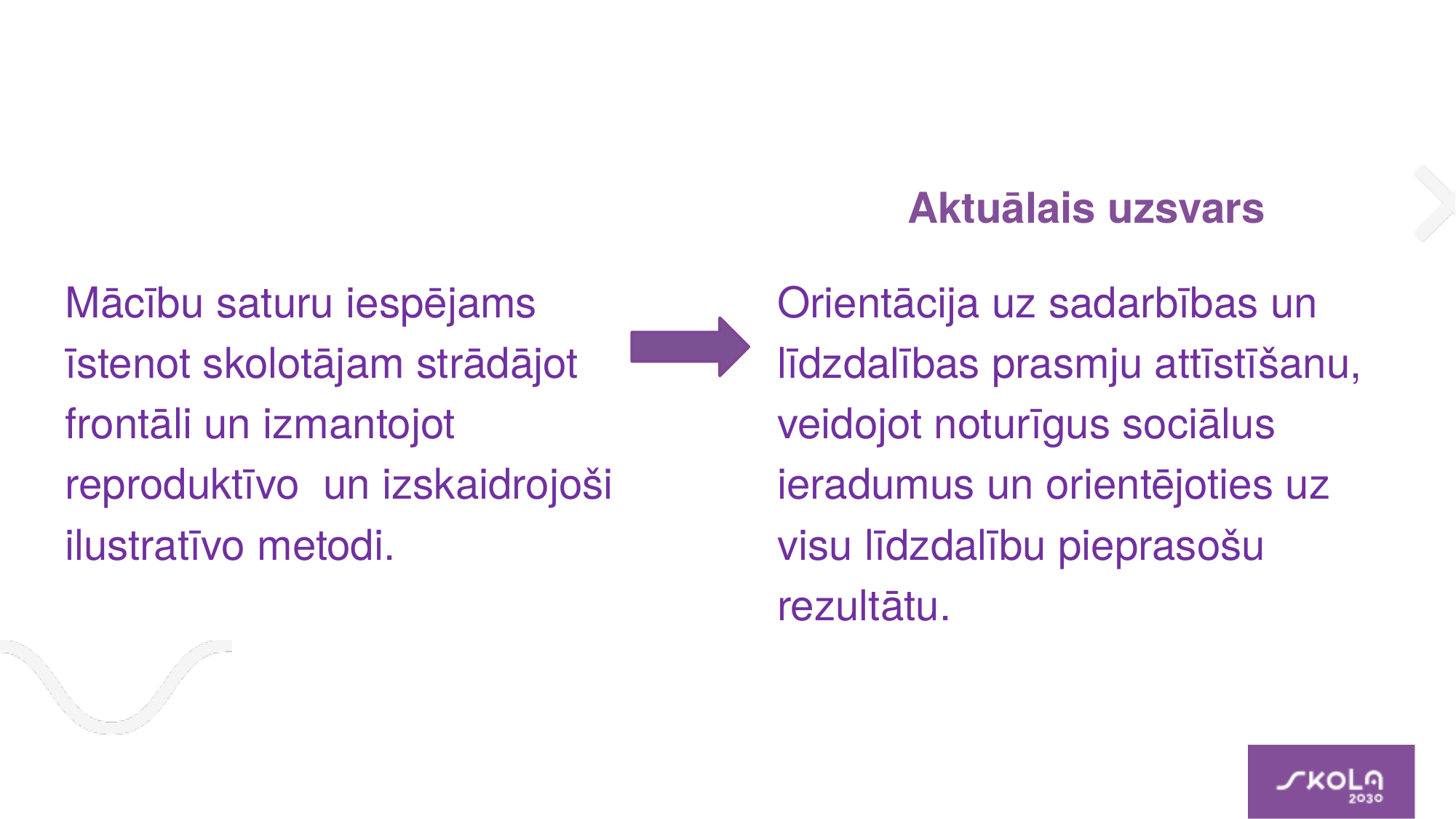

|  |  | Aktuālais uzsvars |
| --- | --- | --- |
| Mācību saturu iespējams īstenot skolotājam strādājot frontāli un izmantojot reproduktīvo un izskaidrojoši ilustratīvo metodi. |  | Orientācija uz sadarbības un līdzdalības prasmju attīstīšanu, veidojot noturīgus sociālus ieradumus un orientējoties uz visu līdzdalību pieprasošu rezultātu. |